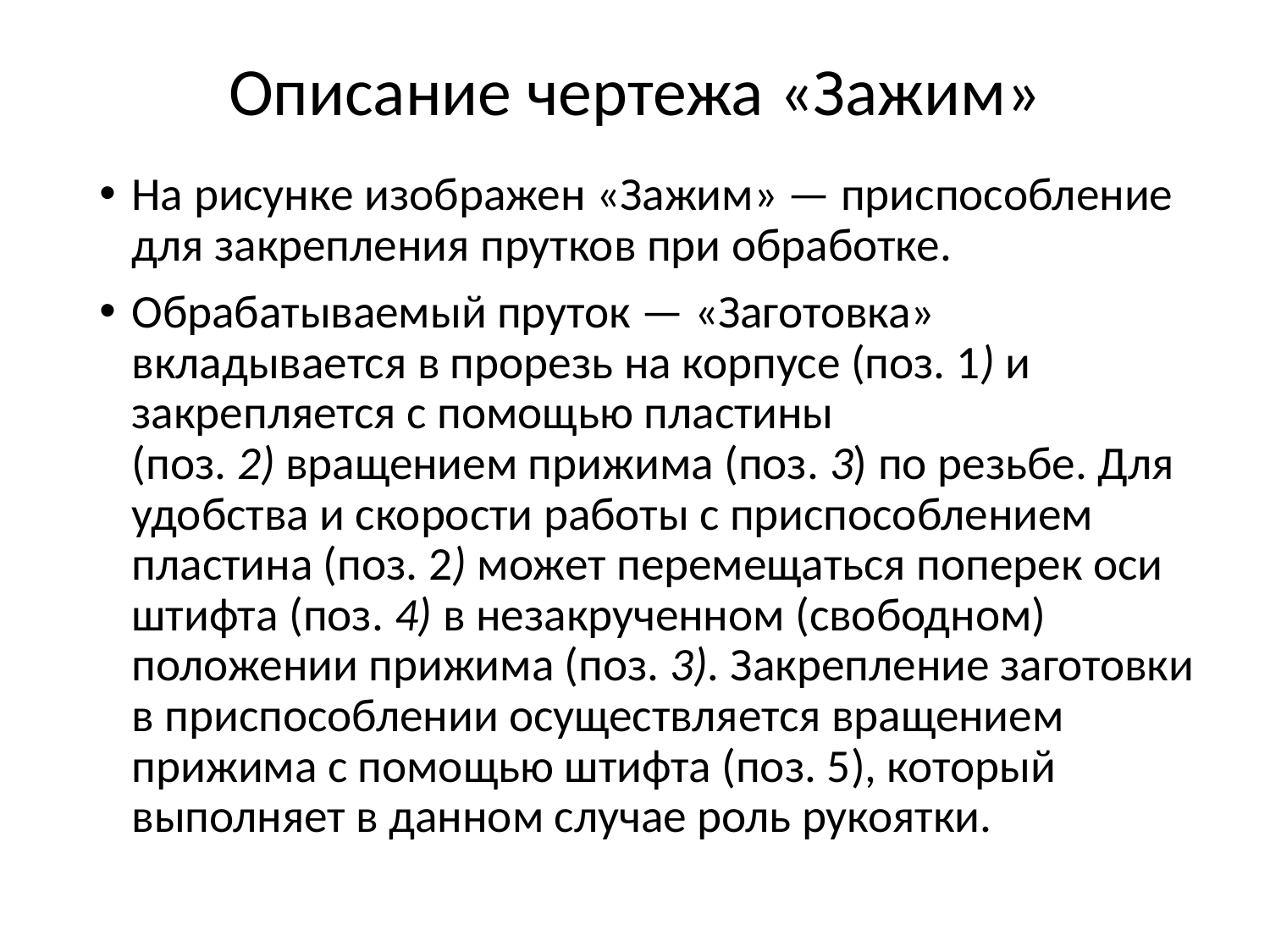

# Описание чертежа «Зажим»
На рисунке изображен «Зажим» — приспособление для закрепления прутков при обработке.
Обрабатываемый пруток — «Заготовка» вкладывается в прорезь на корпусе (поз. 1) и закрепляется с помощью пластины (поз. 2) вращением прижима (поз. 3) по резьбе. Для удобства и скорости работы с приспособлением пластина (поз. 2) может перемещаться поперек оси штифта (поз. 4) в незакрученном (свободном) положении прижима (поз. 3). Закрепление заготовки в приспособлении осуществляется вращением прижима с помощью штифта (поз. 5), который выполняет в данном случае роль рукоятки.